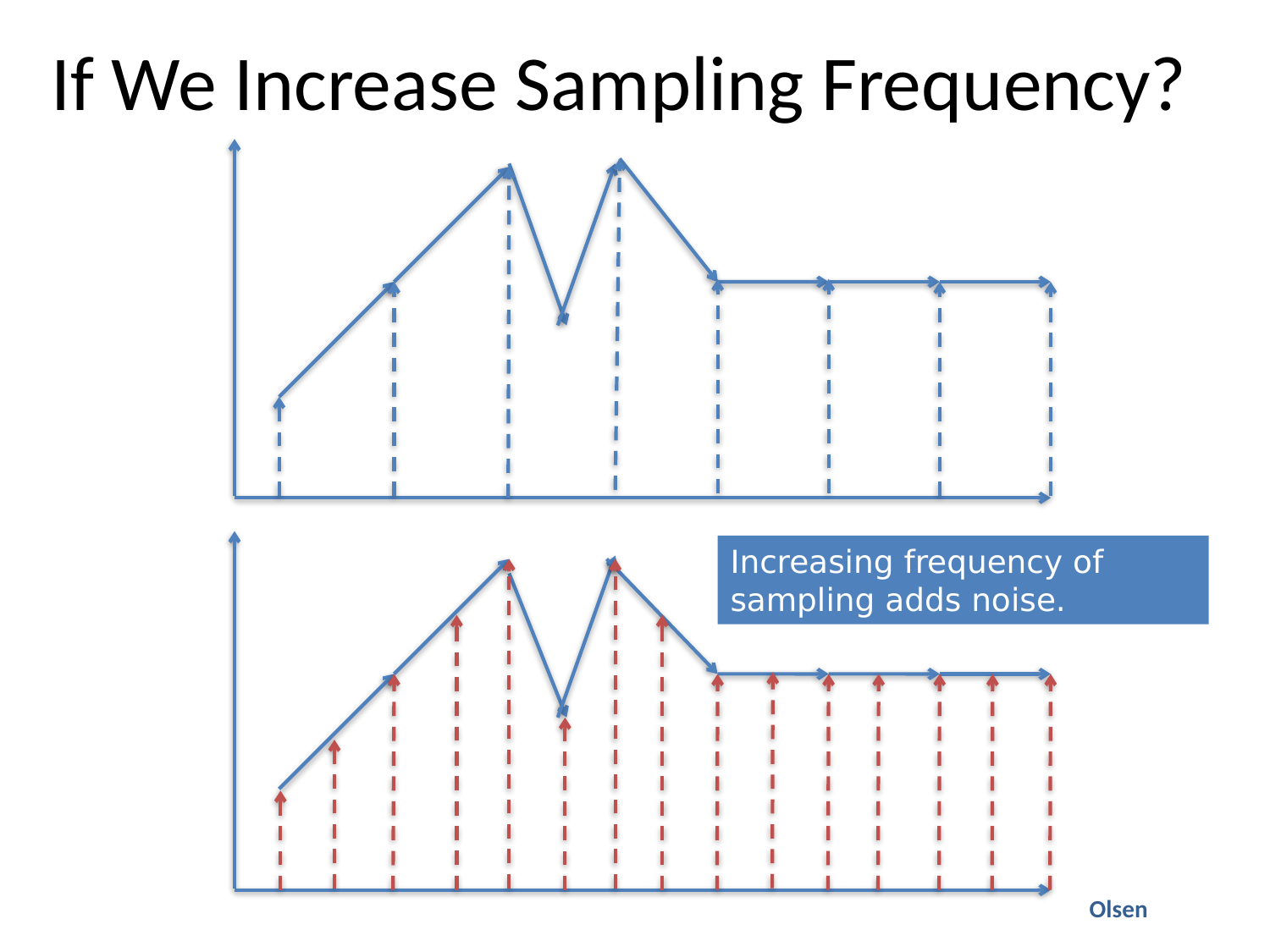

# If We Increase Sampling Frequency?
Increasing frequency of
sampling adds noise.